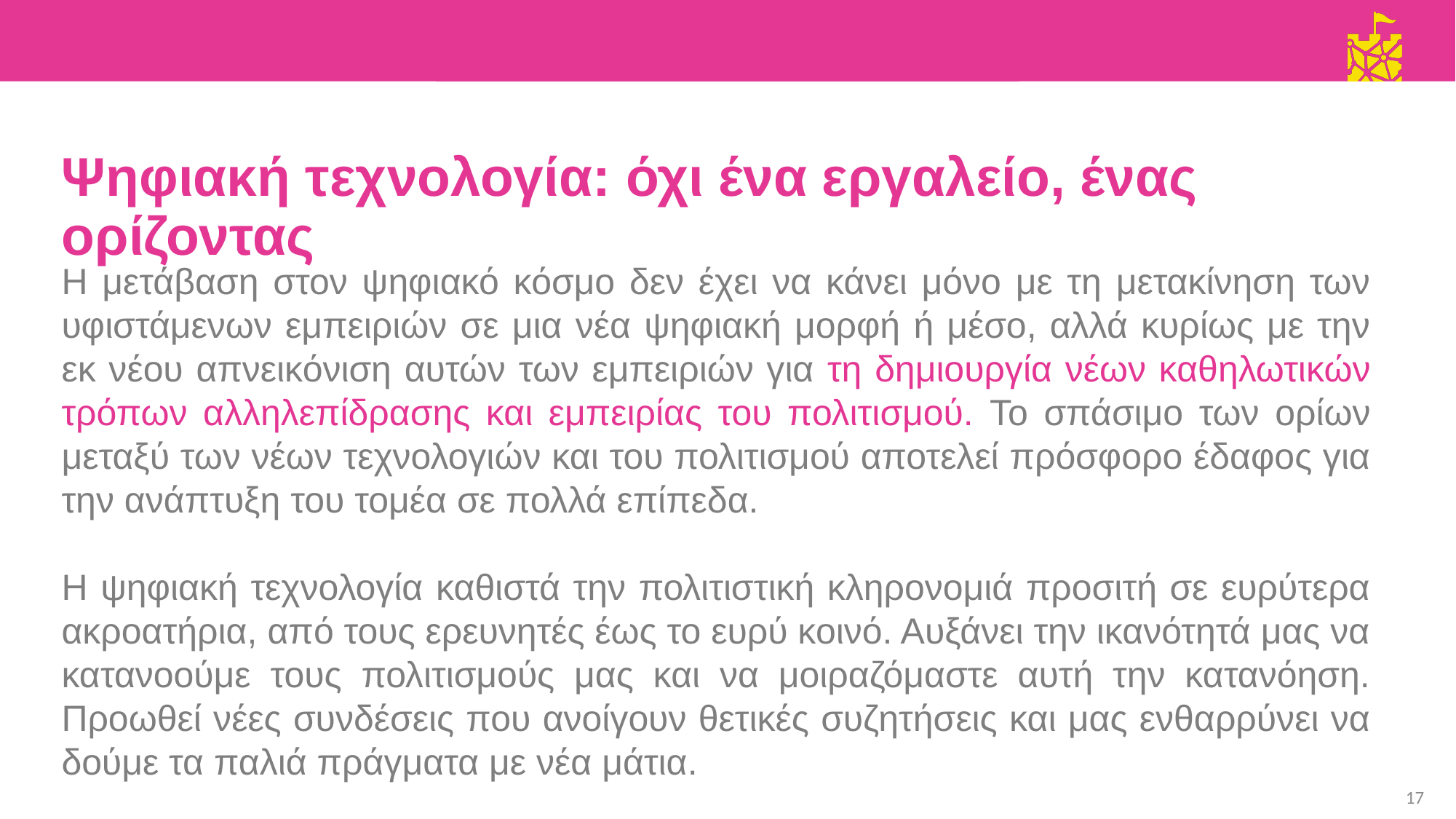

Ψηφιακή τεχνολογία: όχι ένα εργαλείο, ένας ορίζοντας
Η μετάβαση στον ψηφιακό κόσμο δεν έχει να κάνει μόνο με τη μετακίνηση των υφιστάμενων εμπειριών σε μια νέα ψηφιακή μορφή ή μέσο, αλλά κυρίως με την εκ νέου απνεικόνιση αυτών των εμπειριών για τη δημιουργία νέων καθηλωτικών τρόπων αλληλεπίδρασης και εμπειρίας του πολιτισμού. Το σπάσιμο των ορίων μεταξύ των νέων τεχνολογιών και του πολιτισμού αποτελεί πρόσφορο έδαφος για την ανάπτυξη του τομέα σε πολλά επίπεδα.

Η ψηφιακή τεχνολογία καθιστά την πολιτιστική κληρονομιά προσιτή σε ευρύτερα ακροατήρια, από τους ερευνητές έως το ευρύ κοινό. Αυξάνει την ικανότητά μας να κατανοούμε τους πολιτισμούς μας και να μοιραζόμαστε αυτή την κατανόηση. Προωθεί νέες συνδέσεις που ανοίγουν θετικές συζητήσεις και μας ενθαρρύνει να δούμε τα παλιά πράγματα με νέα μάτια.
17